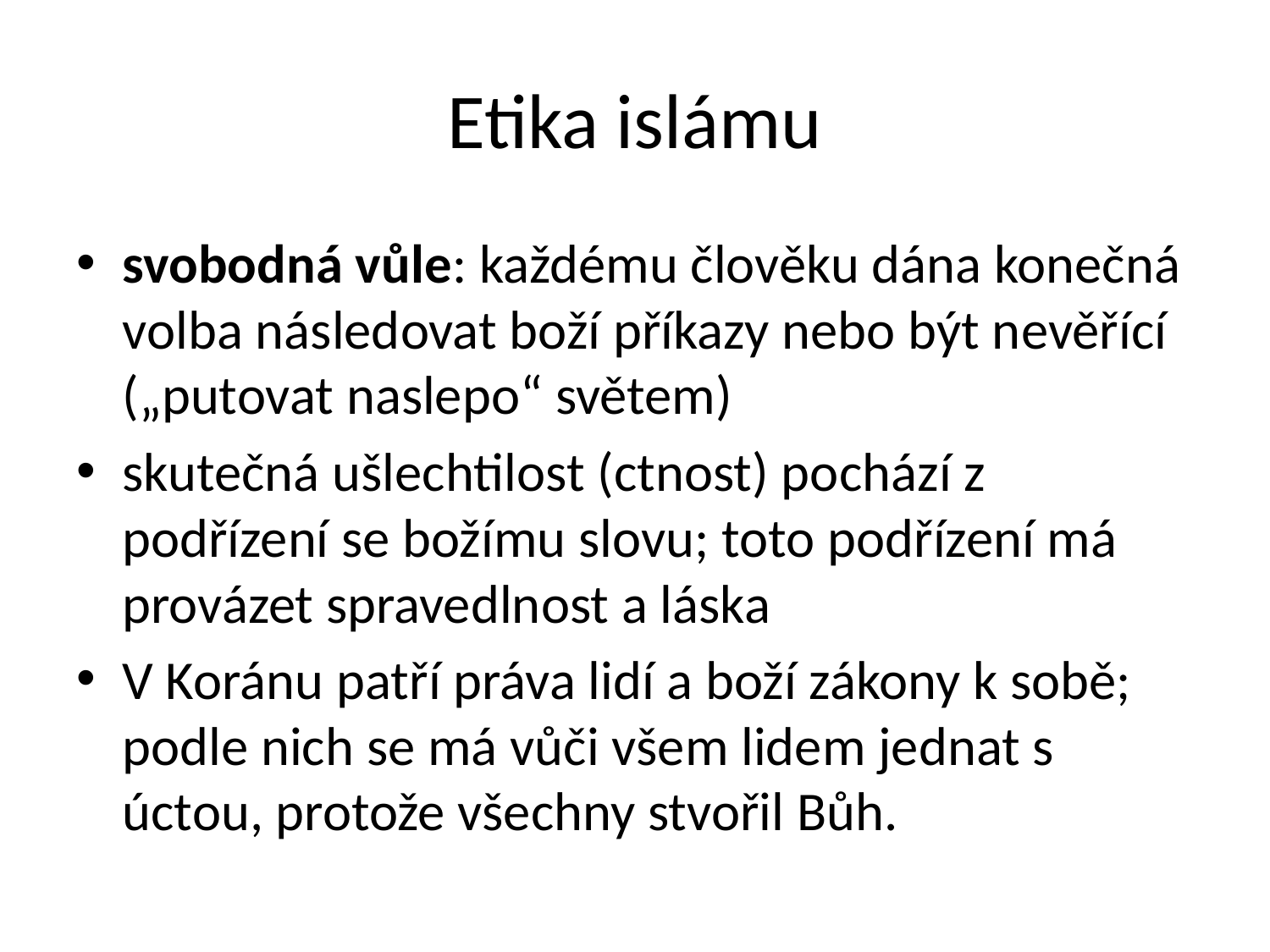

# Etika islámu
svobodná vůle: každému člověku dána konečná volba následovat boží příkazy nebo být nevěřící („putovat naslepo“ světem)
skutečná ušlechtilost (ctnost) pochází z podřízení se božímu slovu; toto podřízení má provázet spravedlnost a láska
V Koránu patří práva lidí a boží zákony k sobě; podle nich se má vůči všem lidem jednat s úctou, protože všechny stvořil Bůh.